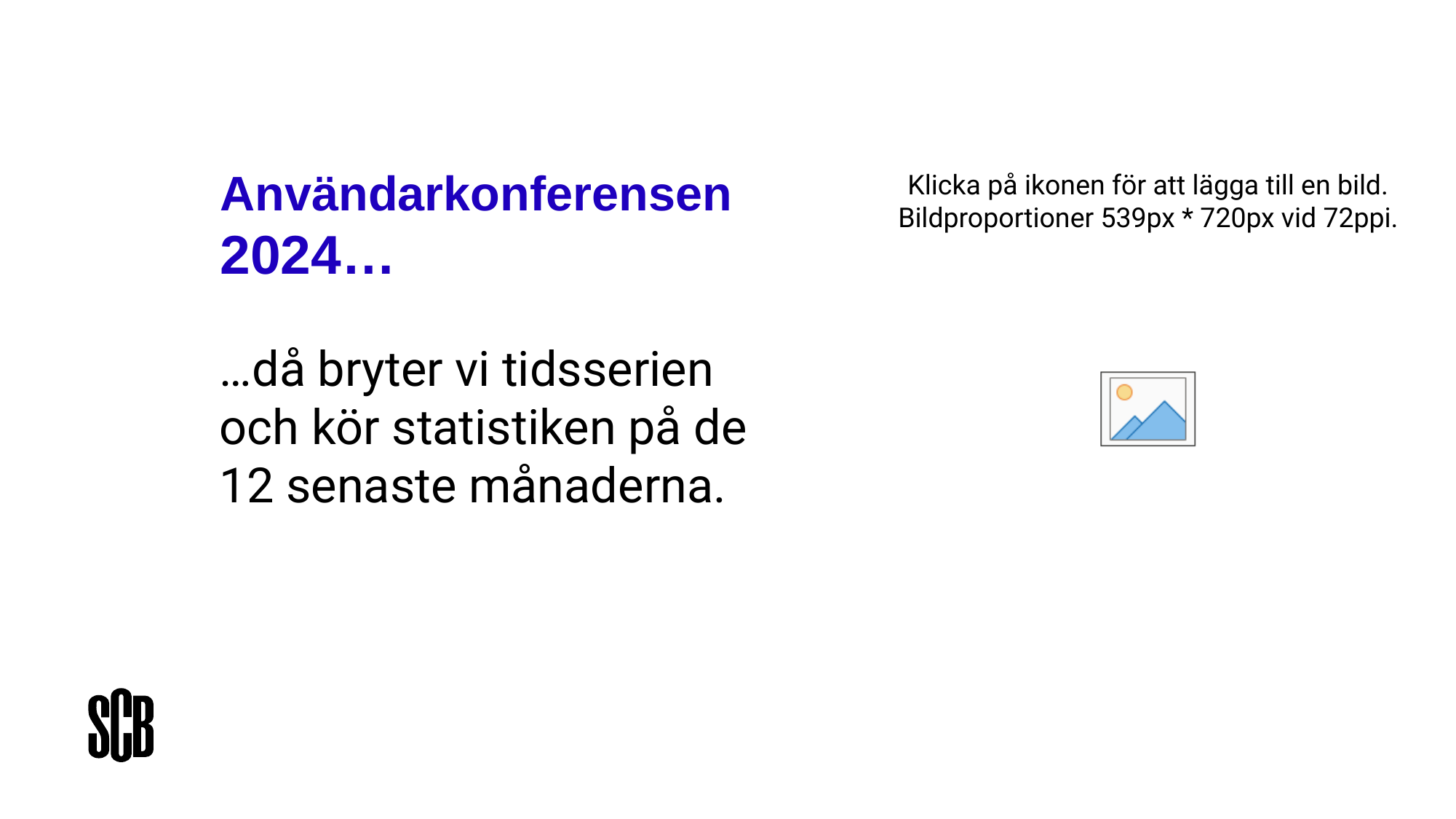

# Användarkonferensen 2024…
…då bryter vi tidsserien och kör statistiken på de 12 senaste månaderna.